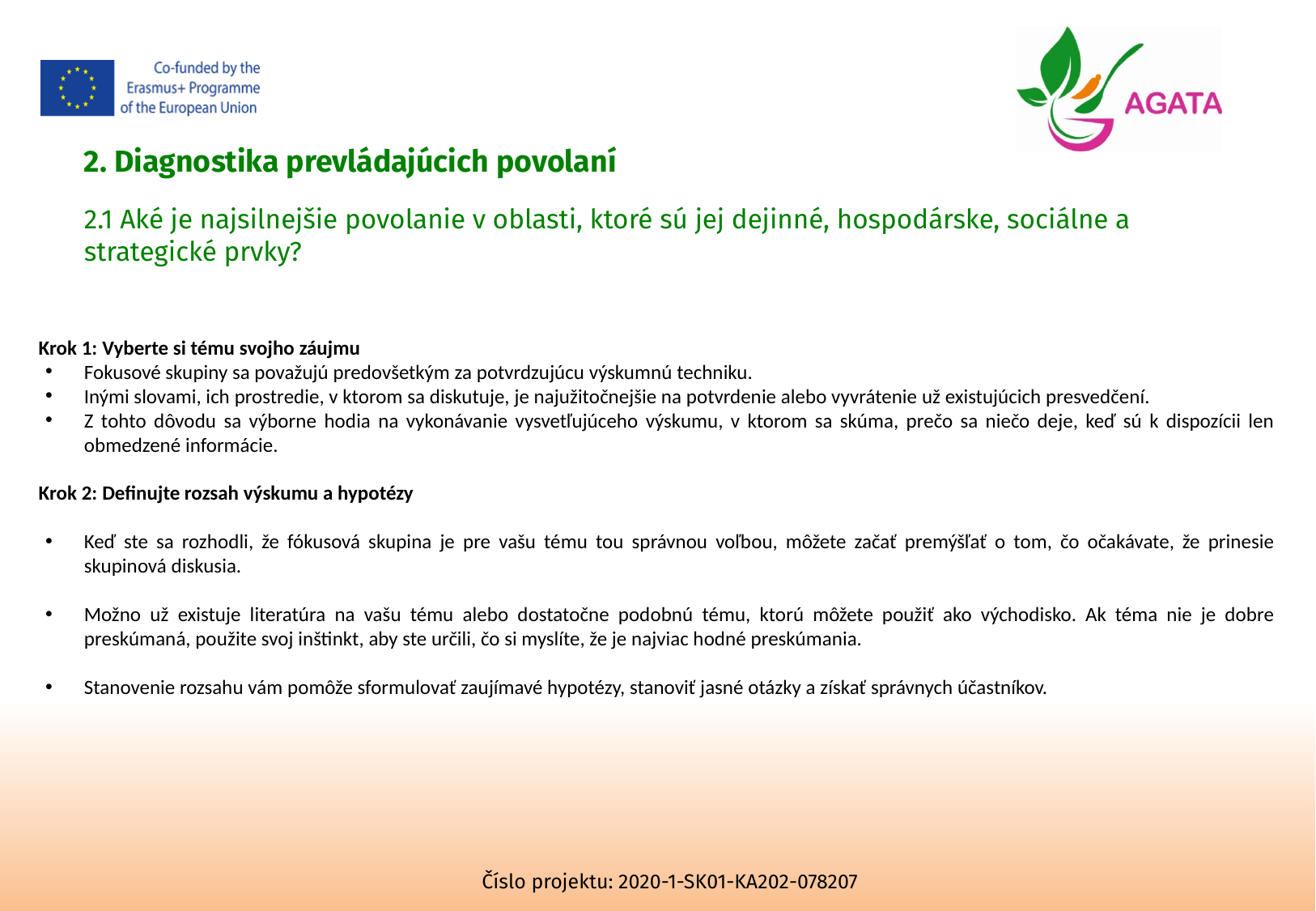

2. Diagnostika prevládajúcich povolaní
2.1 Aké je najsilnejšie povolanie v oblasti, ktoré sú jej dejinné, hospodárske, sociálne a strategické prvky?

Krok 1: Vyberte si tému svojho záujmu
Fokusové skupiny sa považujú predovšetkým za potvrdzujúcu výskumnú techniku.
Inými slovami, ich prostredie, v ktorom sa diskutuje, je najužitočnejšie na potvrdenie alebo vyvrátenie už existujúcich presvedčení.
Z tohto dôvodu sa výborne hodia na vykonávanie vysvetľujúceho výskumu, v ktorom sa skúma, prečo sa niečo deje, keď sú k dispozícii len obmedzené informácie.

Krok 2: Definujte rozsah výskumu a hypotézy

Keď ste sa rozhodli, že fókusová skupina je pre vašu tému tou správnou voľbou, môžete začať premýšľať o tom, čo očakávate, že prinesie skupinová diskusia.

Možno už existuje literatúra na vašu tému alebo dostatočne podobnú tému, ktorú môžete použiť ako východisko. Ak téma nie je dobre preskúmaná, použite svoj inštinkt, aby ste určili, čo si myslíte, že je najviac hodné preskúmania.

Stanovenie rozsahu vám pomôže sformulovať zaujímavé hypotézy, stanoviť jasné otázky a získať správnych účastníkov.